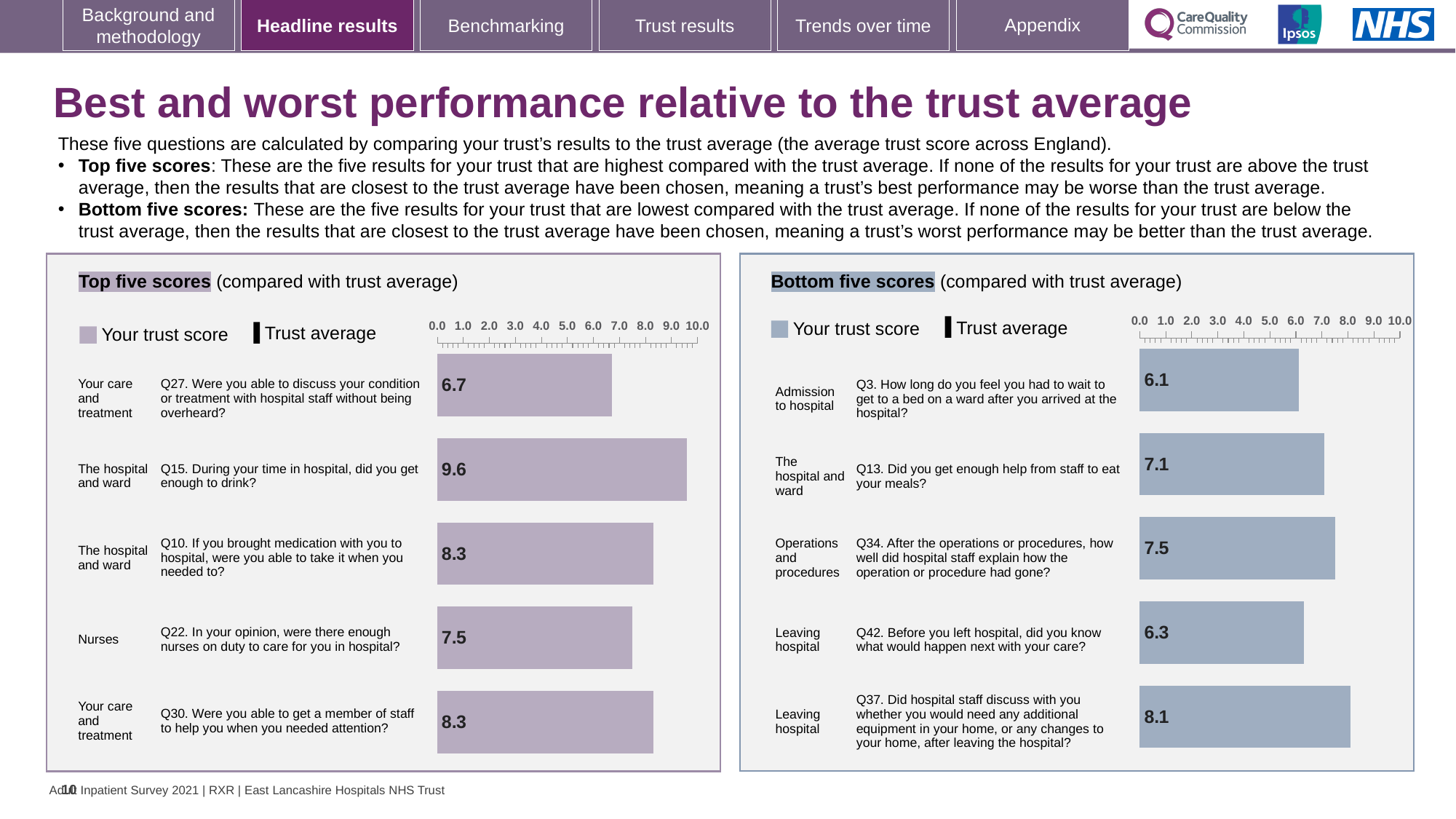

# Best and worst performance relative to the trust average
These five questions are calculated by comparing your trust’s results to the trust average (the average trust score across England).
Top five scores: These are the five results for your trust that are highest compared with the trust average. If none of the results for your trust are above the trust average, then the results that are closest to the trust average have been chosen, meaning a trust’s best performance may be worse than the trust average.
Bottom five scores: These are the five results for your trust that are lowest compared with the trust average. If none of the results for your trust are below the trust average, then the results that are closest to the trust average have been chosen, meaning a trust’s worst performance may be better than the trust average.

### Chart

| Category | Trust score | National average |
|---|---|---|
| Admission to hospital Q3. How long do you feel you had to wait to get to a bed on a ward after you arrived at the hospital? | 6.1 | 6.8 |
| The hospital and ward Q13. Did you get enough help from staff to eat your meals? | 7.1 | 7.5 |
| Operations and procedures Q34. After the operations or procedures, how well did hospital staff explain how the operation or procedure had gone? | 7.5 | 7.9 |
| Leaving hospital Q42. Before you left hospital, did you know what would happen next with your care? | 6.3 | 6.6 |
| Leaving hospital Q37. Did hospital staff discuss with you whether you would need any additional equipment in your home, or any changes to your home, after leaving the hospital? | 8.1 | 8.3 |

### Chart

| Category | Trust score | National average |
|---|---|---|
| Your care and treatment Q27. Were you able to discuss your condition or treatment with hospital staff without being overheard? | 6.7 | 6.3 |
| The hospital and ward Q15. During your time in hospital, did you get enough to drink? | 9.6 | 9.4 |
| The hospital and ward Q10. If you brought medication with you to hospital, were you able to take it when you needed to? | 8.3 | 8.1 |
| Nurses Q22. In your opinion, were there enough nurses on duty to care for you in hospital? | 7.5 | 7.3 |
| Your care and treatment Q30. Were you able to get a member of staff to help you when you needed attention? | 8.3 | 8.1 |
Bottom five scores (compared with trust average)
Top five scores (compared with trust average)

[unsupported chart]

[unsupported chart]

Trust average
Your trust score

Trust average
Your trust score

| Your care and treatment |  | Q27. Were you able to discuss your condition or treatment with hospital staff without being overheard? |
| --- | --- | --- |
| The hospital and ward |  | Q15. During your time in hospital, did you get enough to drink? |
| The hospital and ward |  | Q10. If you brought medication with you to hospital, were you able to take it when you needed to? |
| Nurses |  | Q22. In your opinion, were there enough nurses on duty to care for you in hospital? |
| Your care and treatment |  | Q30. Were you able to get a member of staff to help you when you needed attention? |
| Admission to hospital |  | Q3. How long do you feel you had to wait to get to a bed on a ward after you arrived at the hospital? |
| --- | --- | --- |
| The hospital and ward |  | Q13. Did you get enough help from staff to eat your meals? |
| Operations and procedures |  | Q34. After the operations or procedures, how well did hospital staff explain how the operation or procedure had gone? |
| Leaving hospital |  | Q42. Before you left hospital, did you know what would happen next with your care? |
| Leaving hospital |  | Q37. Did hospital staff discuss with you whether you would need any additional equipment in your home, or any changes to your home, after leaving the hospital? |
10